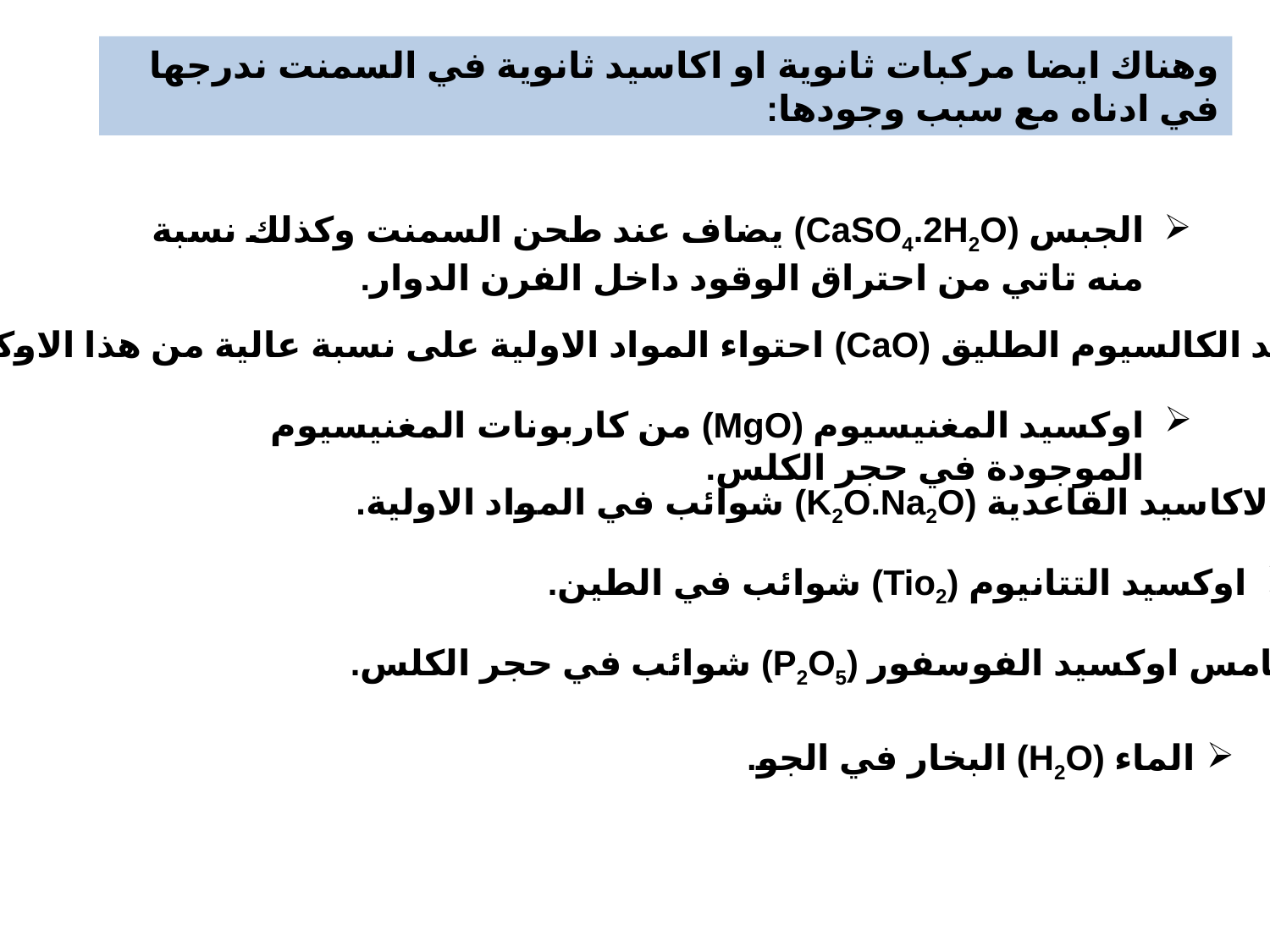

# وهناك ايضا مركبات ثانوية او اكاسيد ثانوية في السمنت ندرجها في ادناه مع سبب وجودها:
الجبس (CaSO4.2H2O) يضاف عند طحن السمنت وكذلك نسبة منه تاتي من احتراق الوقود داخل الفرن الدوار.
اوكسيد الكالسيوم الطليق (CaO) احتواء المواد الاولية على نسبة عالية من هذا الاوكسيد.
اوكسيد المغنيسيوم (MgO) من كاربونات المغنيسيوم الموجودة في حجر الكلس.
الاكاسيد القاعدية (K2O.Na2O) شوائب في المواد الاولية.
اوكسيد التتانيوم (Tio2) شوائب في الطين.
خامس اوكسيد الفوسفور (P2O5) شوائب في حجر الكلس.
الماء (H2O) البخار في الجو.